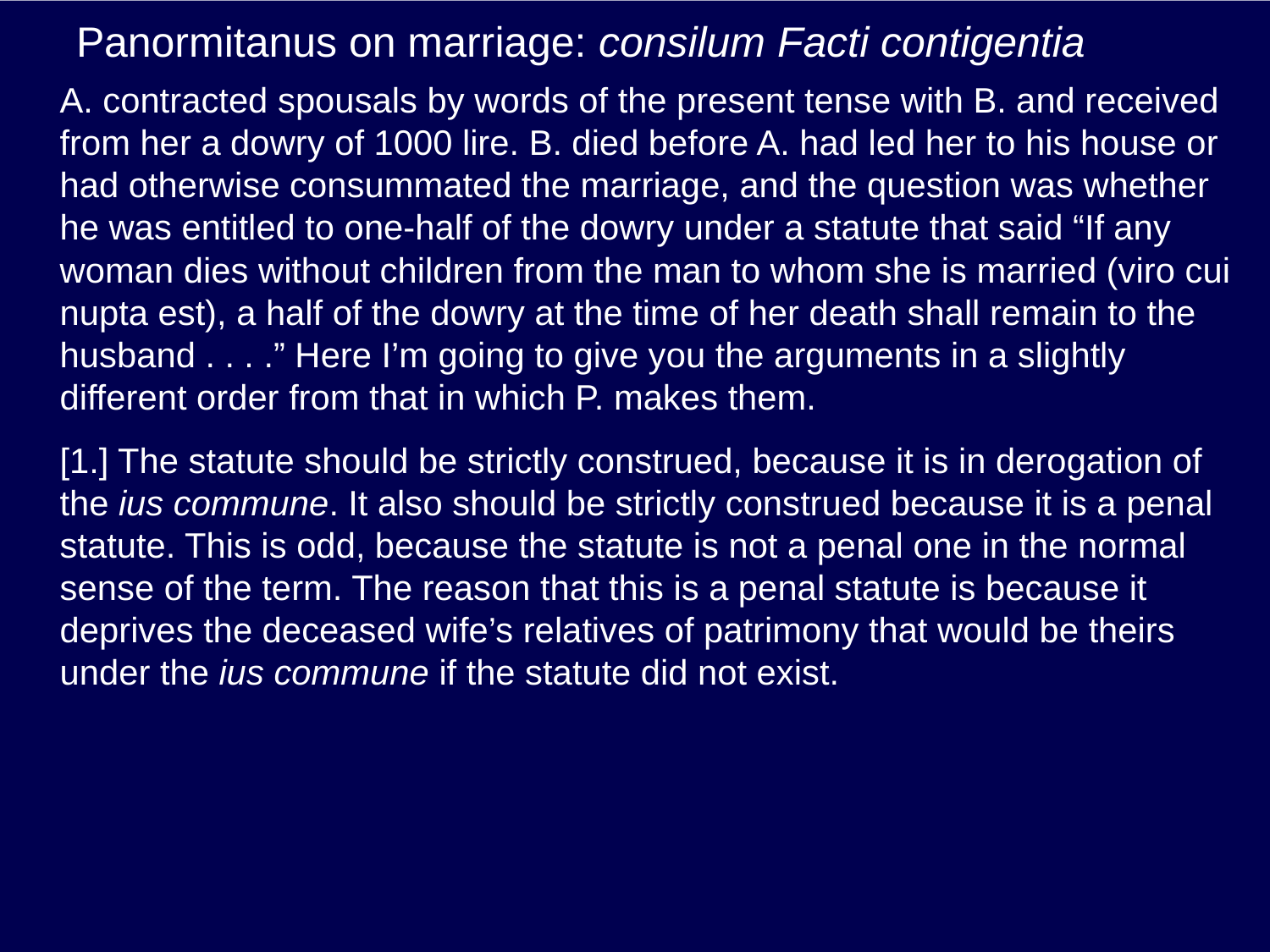

# Panormitanus on marriage: consilum Facti contigentia

A. contracted spousals by words of the present tense with B. and received from her a dowry of 1000 lire. B. died before A. had led her to his house or had otherwise consummated the marriage, and the question was whether he was entitled to one-half of the dowry under a statute that said “If any woman dies without children from the man to whom she is married (viro cui nupta est), a half of the dowry at the time of her death shall remain to the husband . . . .” Here I’m going to give you the arguments in a slightly different order from that in which P. makes them.

[1.] The statute should be strictly construed, because it is in derogation of the ius commune. It also should be strictly construed because it is a penal statute. This is odd, because the statute is not a penal one in the normal sense of the term. The reason that this is a penal statute is because it deprives the deceased wife’s relatives of patrimony that would be theirs under the ius commune if the statute did not exist.